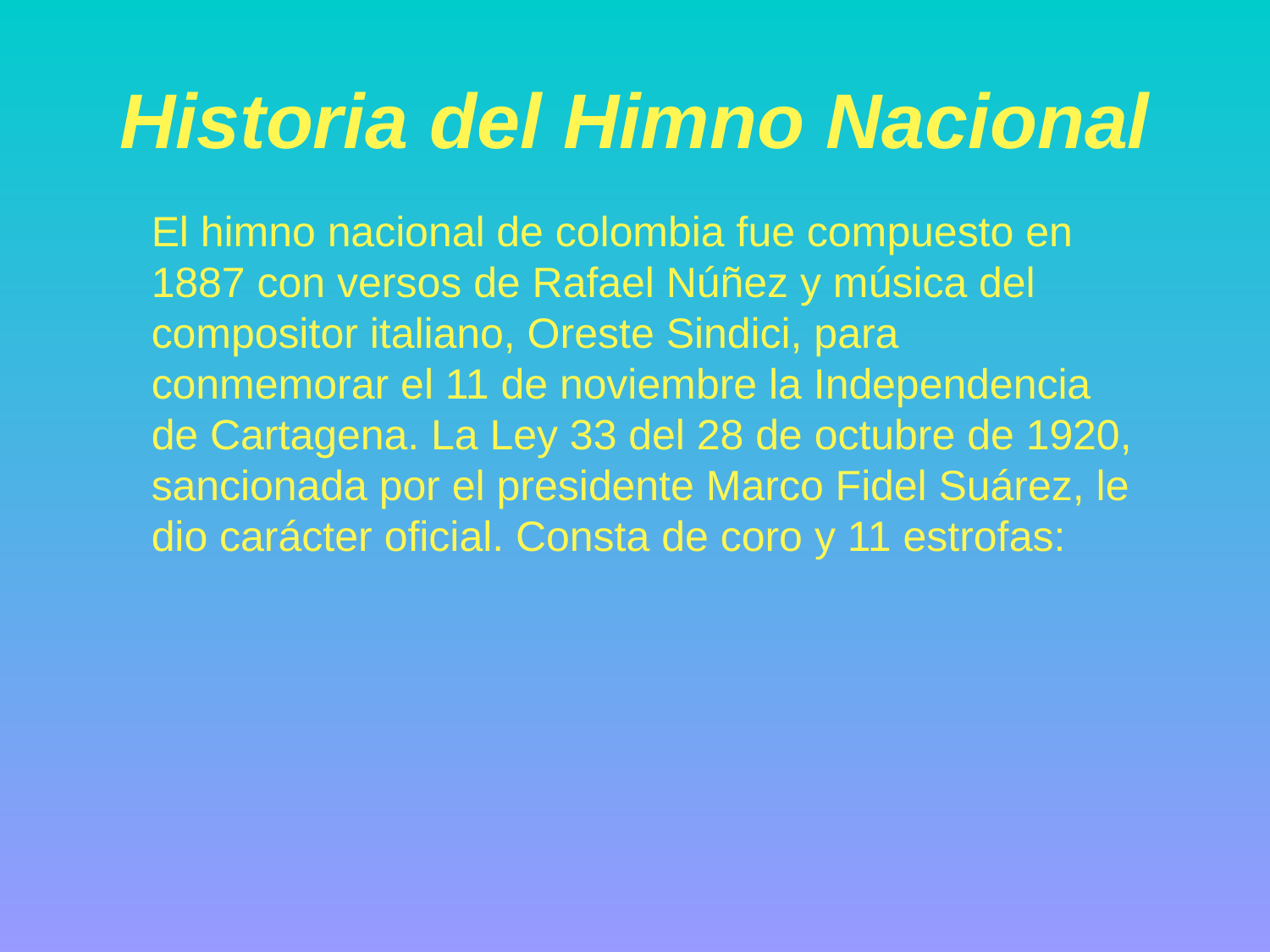

# Historia del Himno Nacional
El himno nacional de colombia fue compuesto en 1887 con versos de Rafael Núñez y música del compositor italiano, Oreste Sindici, para conmemorar el 11 de noviembre la Independencia de Cartagena. La Ley 33 del 28 de octubre de 1920, sancionada por el presidente Marco Fidel Suárez, le dio carácter oficial. Consta de coro y 11 estrofas: